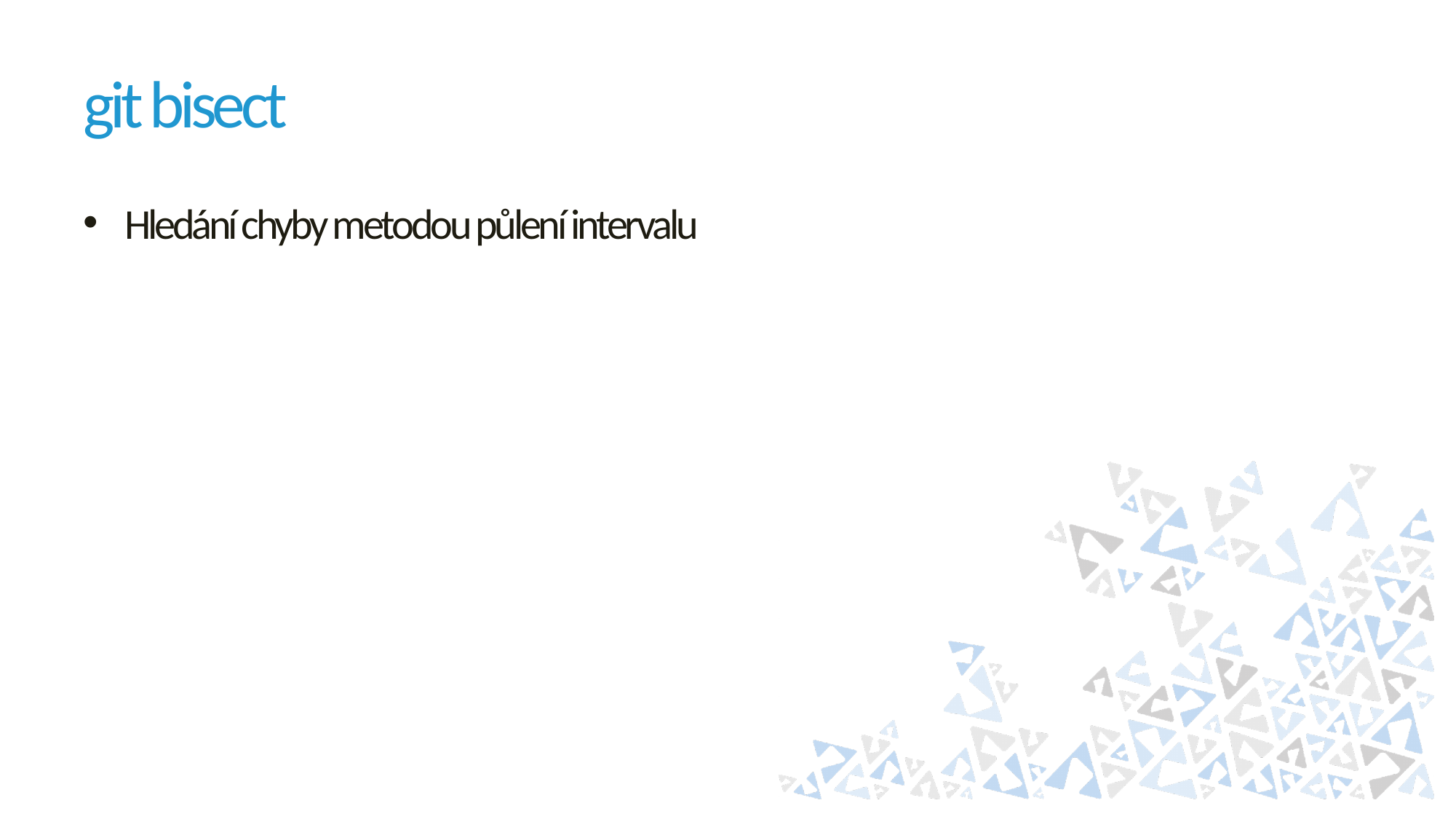

# git bisect
Hledání chyby metodou půlení intervalu